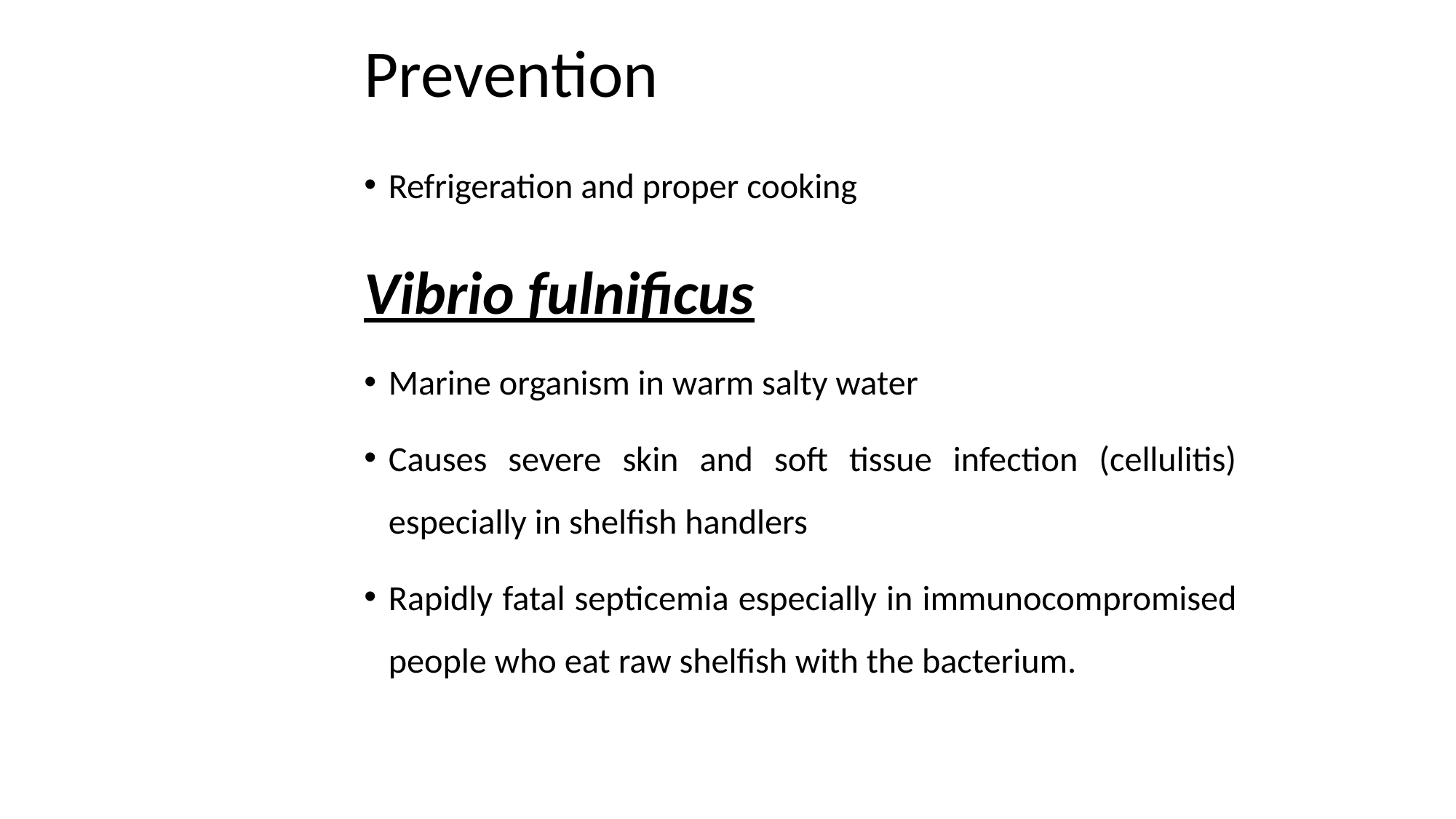

# Prevention
Refrigeration and proper cooking
Vibrio fulnificus
Marine organism in warm salty water
Causes severe skin and soft tissue infection (cellulitis) especially in shelfish handlers
Rapidly fatal septicemia especially in immunocompromised people who eat raw shelfish with the bacterium.